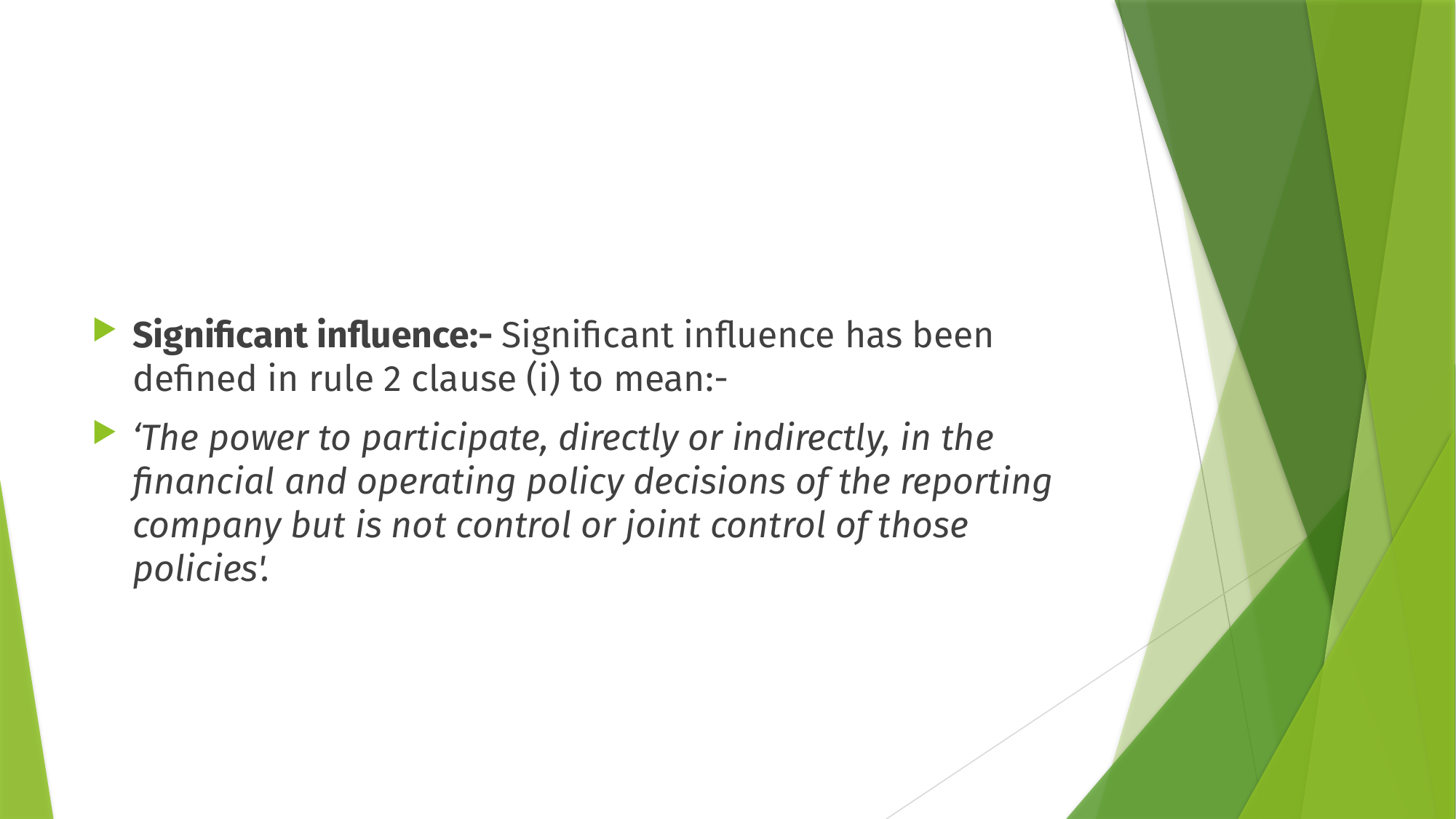

#

Significant influence:- Significant influence has been defined in rule 2 clause (i) to mean:-
‘The power to participate, directly or indirectly, in the financial and operating policy decisions of the reporting company but is not control or joint control of those policies'.